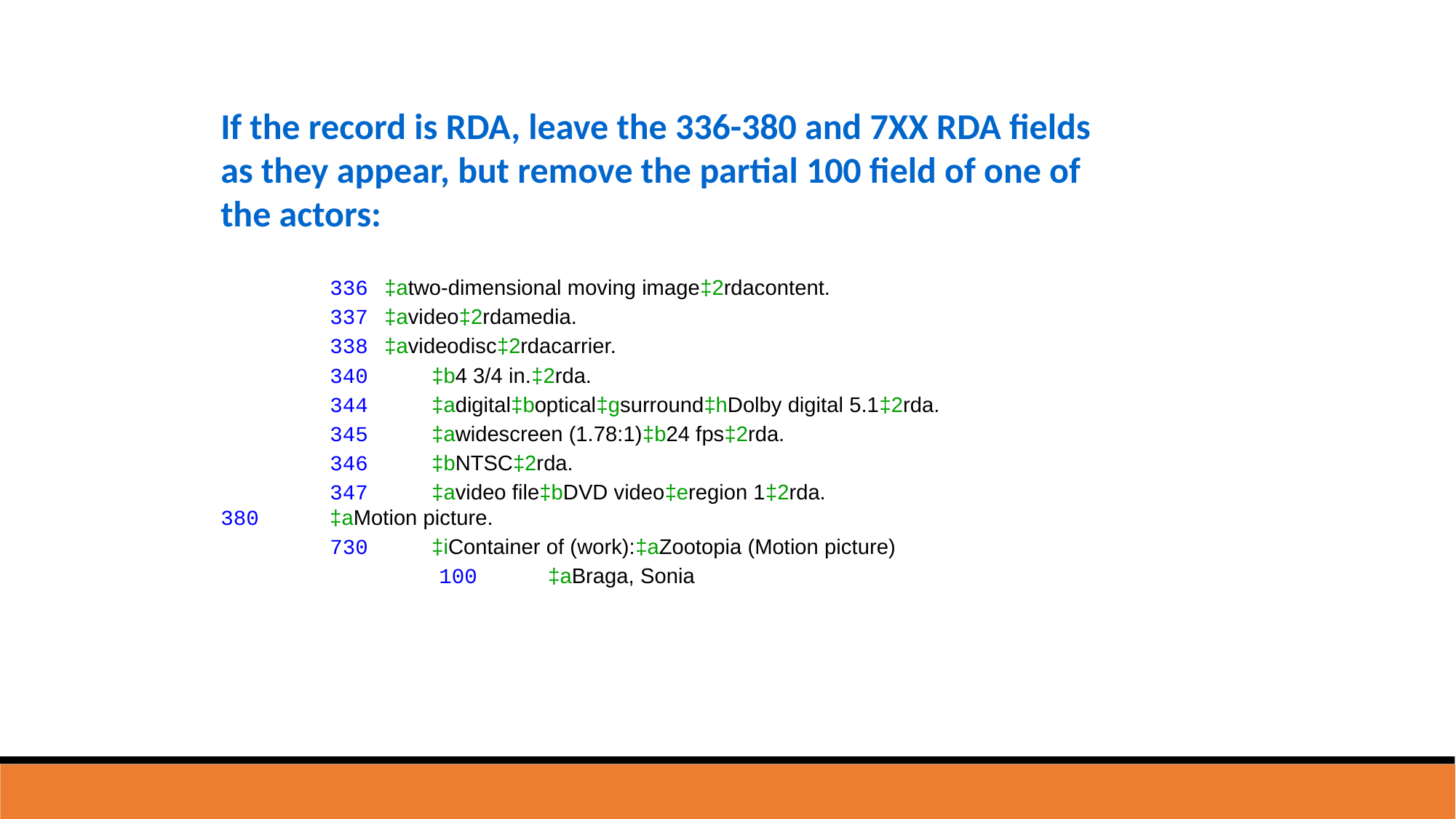

If the record is RDA, leave the 336-380 and 7XX RDA fields as they appear, but remove the partial 100 field of one of the actors:

336 	‡atwo-dimensional moving image‡2rdacontent.
337 	‡avideo‡2rdamedia.
338 	‡avideodisc‡2rdacarrier.
340     ‡b4 3/4 in.‡2rda.
344     ‡adigital‡boptical‡gsurround‡hDolby digital 5.1‡2rda.
345     ‡awidescreen (1.78:1)‡b24 fps‡2rda.
346     ‡bNTSC‡2rda.
347     ‡avideo file‡bDVD video‡eregion 1‡2rda.
380	‡aMotion picture.
730     ‡iContainer of (work):‡aZootopia (Motion picture)
		100	‡aBraga, Sonia